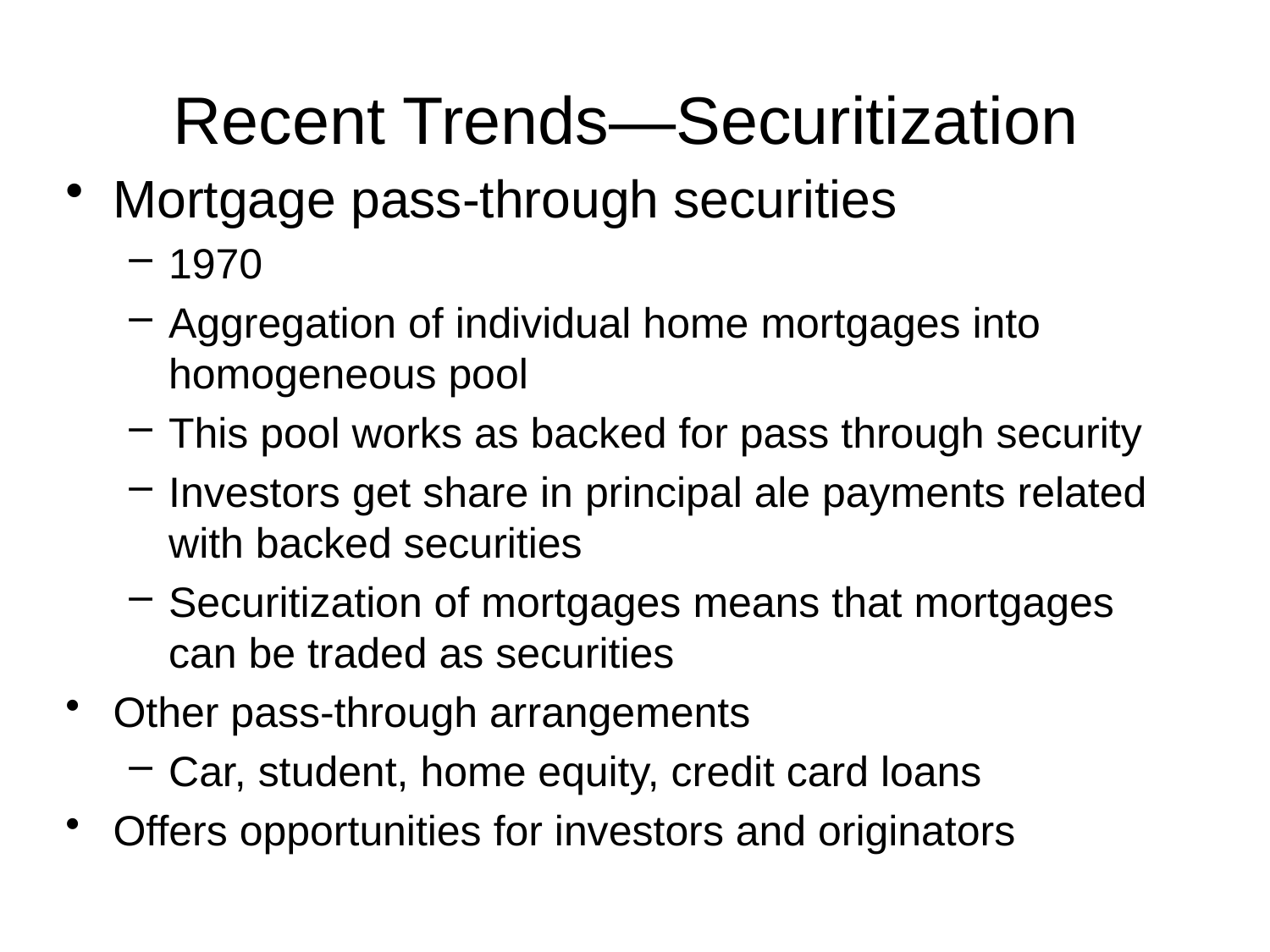

# Recent Trends—Securitization
Mortgage pass-through securities
1970
Aggregation of individual home mortgages into homogeneous pool
This pool works as backed for pass through security
Investors get share in principal ale payments related with backed securities
Securitization of mortgages means that mortgages can be traded as securities
Other pass-through arrangements
Car, student, home equity, credit card loans
Offers opportunities for investors and originators